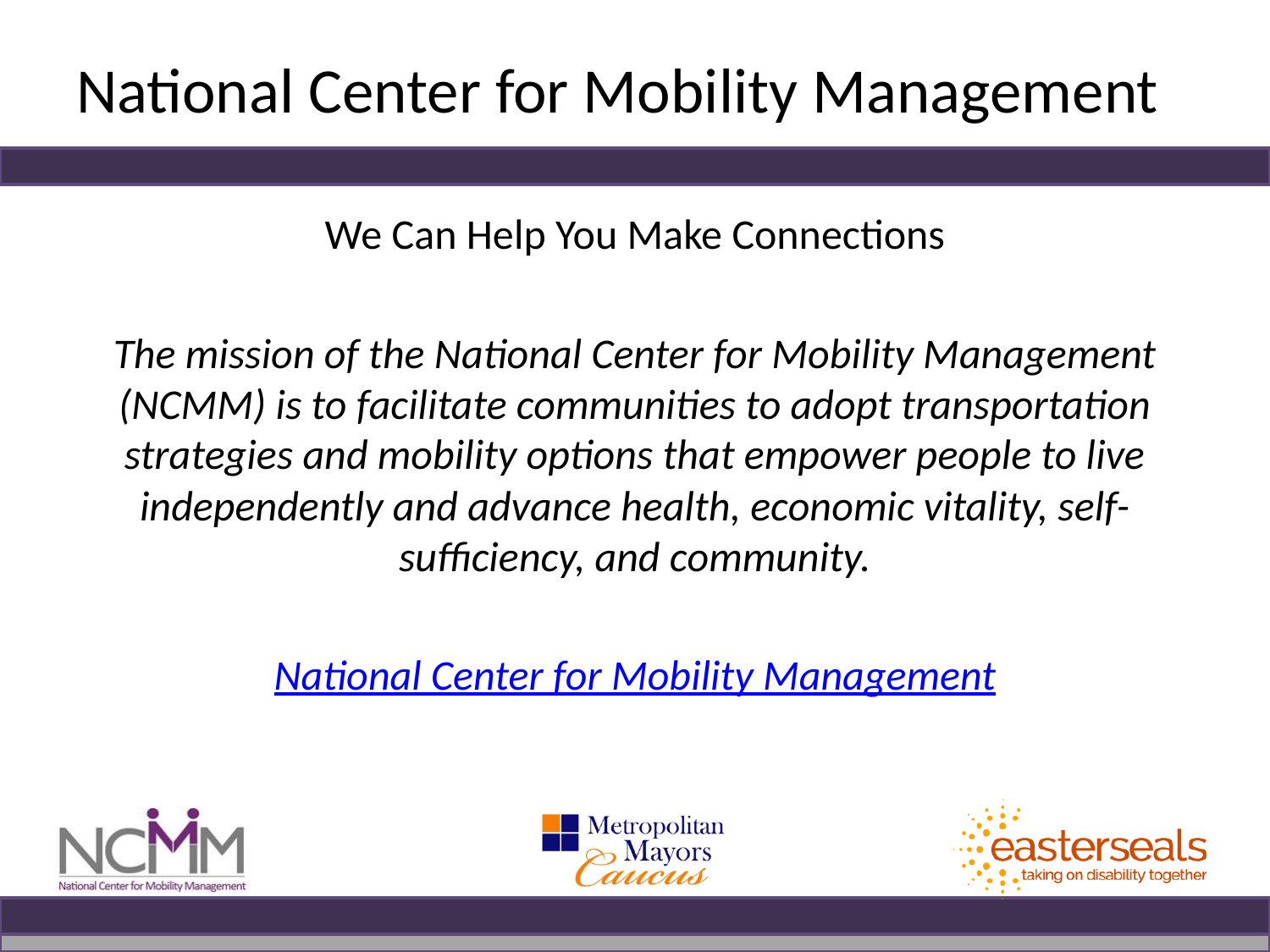

# National Center for Mobility Management
We Can Help You Make Connections

The mission of the National Center for Mobility Management (NCMM) is to facilitate communities to adopt transportation strategies and mobility options that empower people to live independently and advance health, economic vitality, self-sufficiency, and community.

National Center for Mobility Management